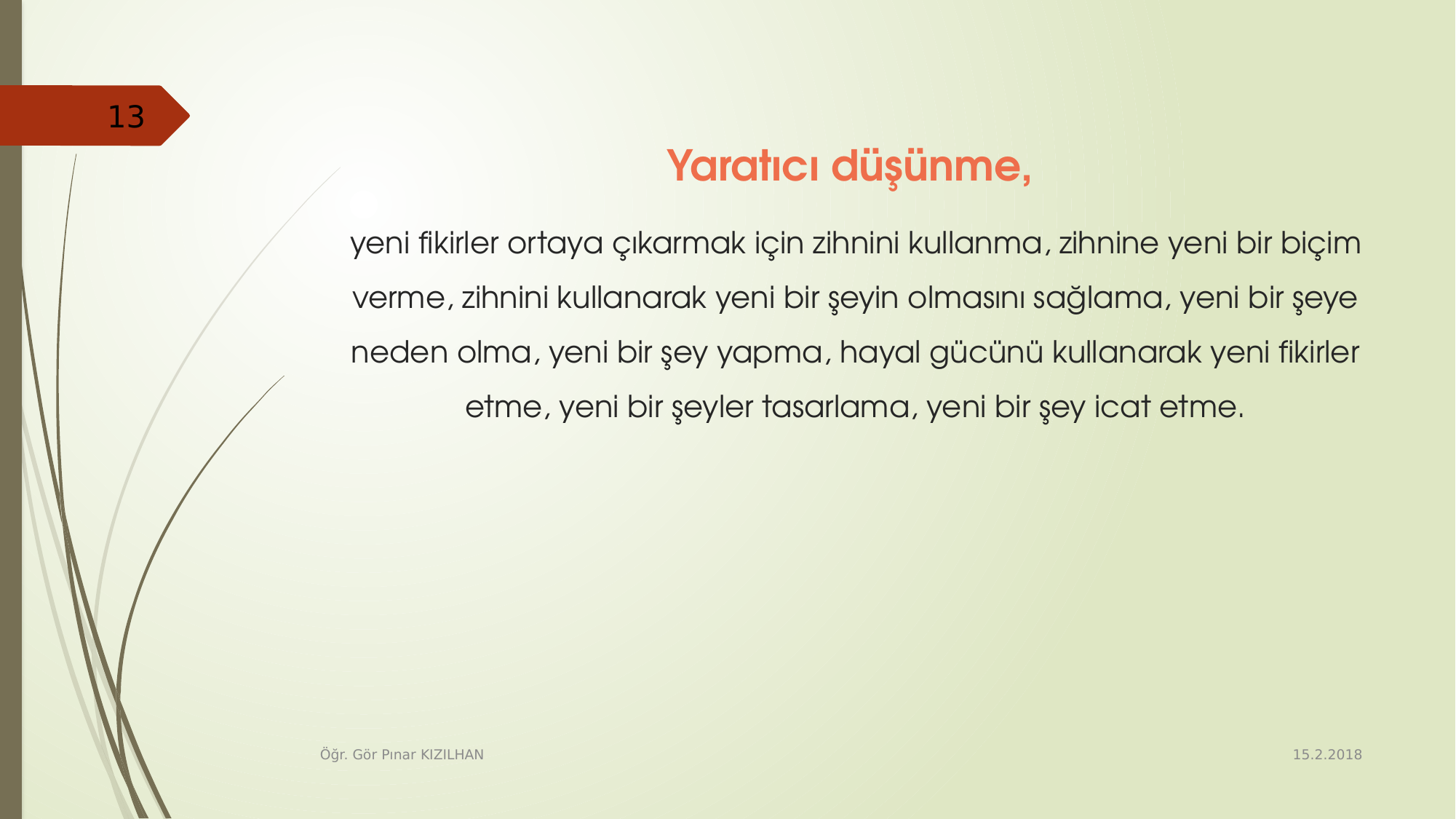

13
     Yaratıcı düşünme,
     yeni fikirler ortaya çıkarmak için zihnini kullanma, zihnine yeni bir biçim verme, zihnini kullanarak yeni bir şeyin olmasını sağlama, yeni bir şeye neden olma, yeni bir şey yapma, hayal gücünü kullanarak yeni fikirler etme, yeni bir şeyler tasarlama, yeni bir şey icat etme.

15.2.2018
Öğr. Gör Pınar KIZILHAN